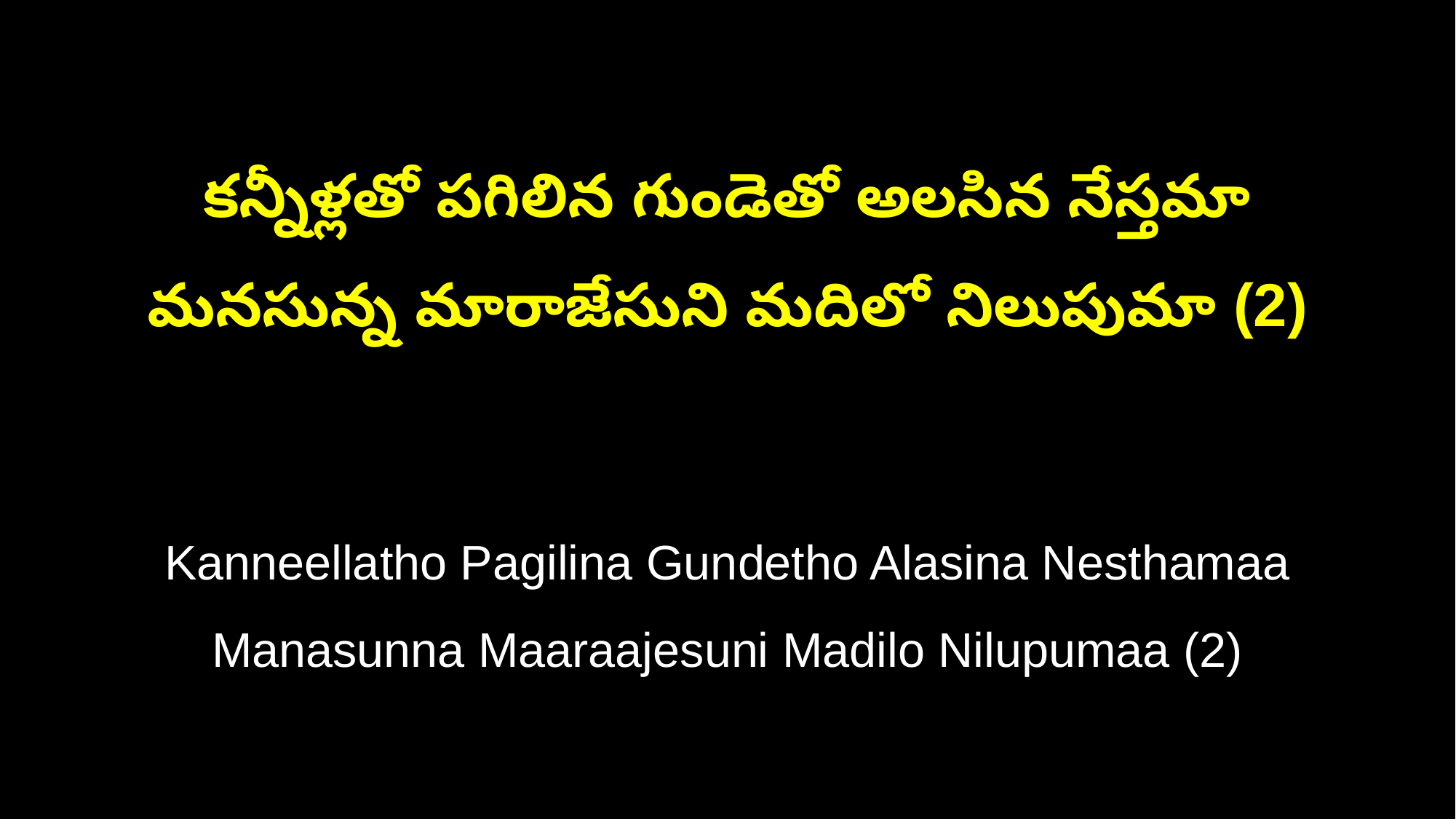

కన్నీళ్లతో పగిలిన గుండెతో అలసిన నేస్తమా
మనసున్న మారాజేసుని మదిలో నిలుపుమా (2)
Kanneellatho Pagilina Gundetho Alasina Nesthamaa
Manasunna Maaraajesuni Madilo Nilupumaa (2)